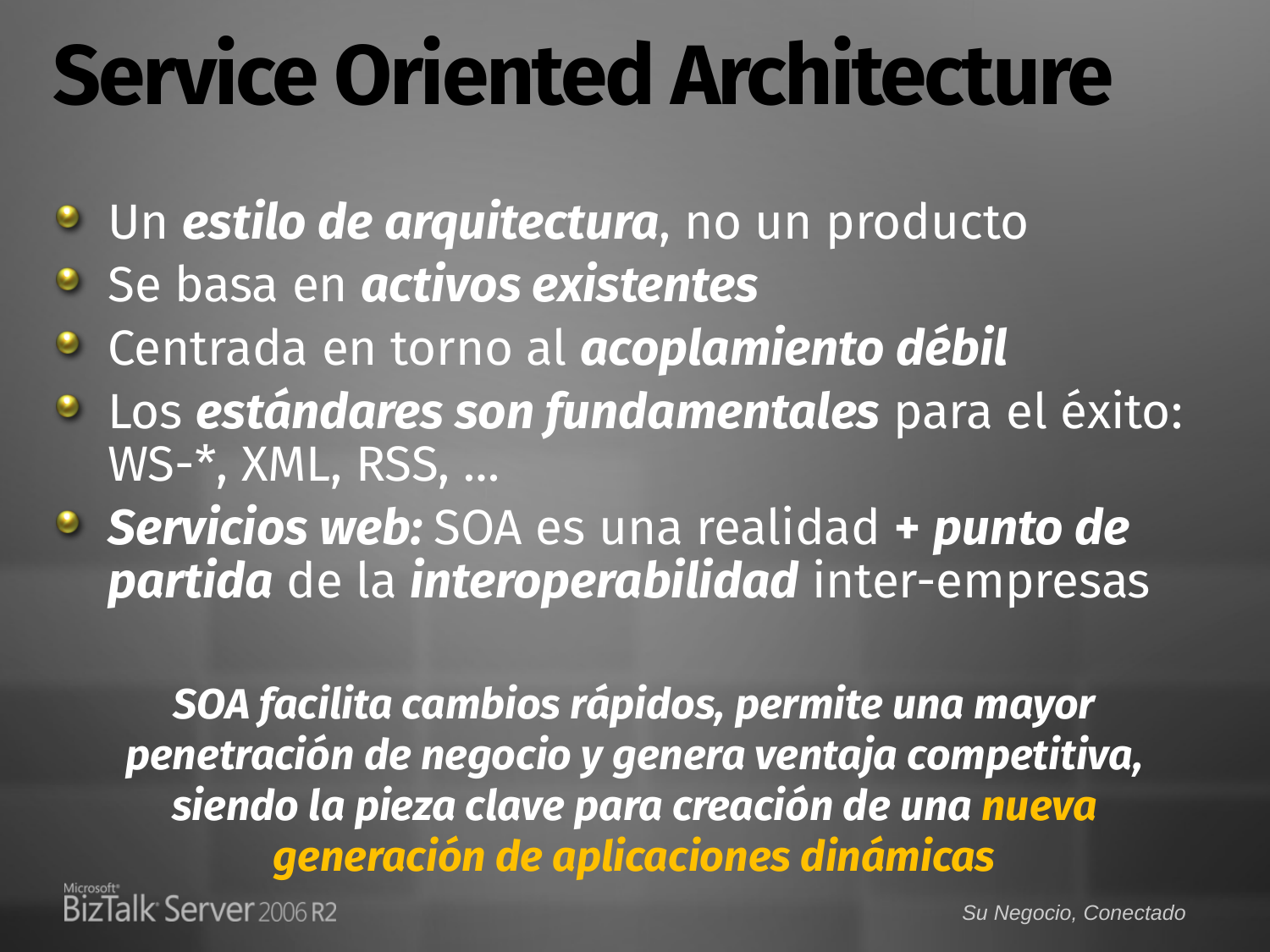

# Service Oriented Architecture
Un estilo de arquitectura, no un producto
Se basa en activos existentes
Centrada en torno al acoplamiento débil
Los estándares son fundamentales para el éxito:  WS-*, XML, RSS, …
Servicios web: SOA es una realidad + punto de partida de la interoperabilidad inter-empresas
SOA facilita cambios rápidos, permite una mayor penetración de negocio y genera ventaja competitiva, siendo la pieza clave para creación de una nueva generación de aplicaciones dinámicas